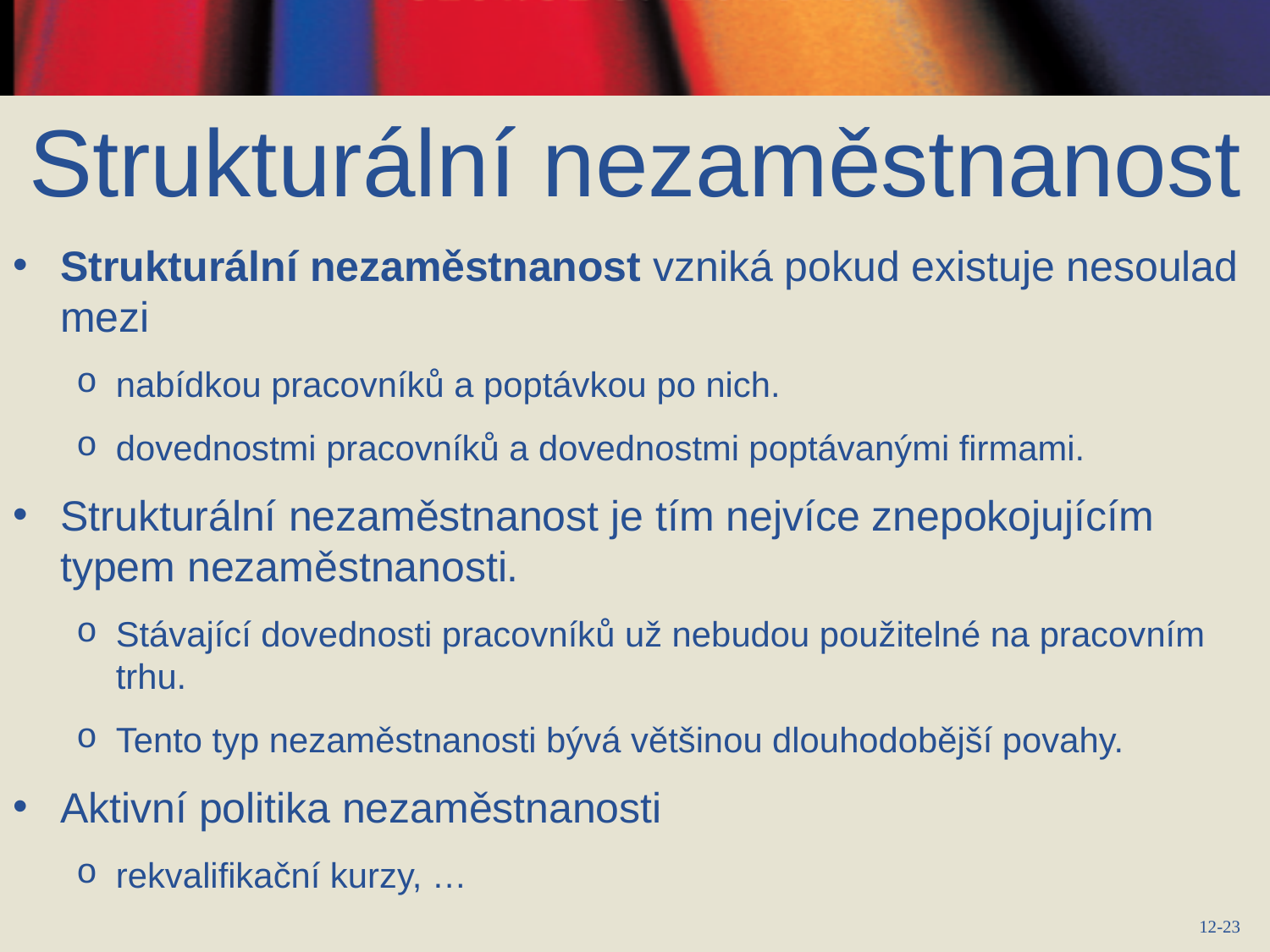

Strukturální nezaměstnanost
Strukturální nezaměstnanost vzniká pokud existuje nesoulad mezi
nabídkou pracovníků a poptávkou po nich.
dovednostmi pracovníků a dovednostmi poptávanými firmami.
Strukturální nezaměstnanost je tím nejvíce znepokojujícím typem nezaměstnanosti.
Stávající dovednosti pracovníků už nebudou použitelné na pracovním trhu.
Tento typ nezaměstnanosti bývá většinou dlouhodobější povahy.
Aktivní politika nezaměstnanosti
rekvalifikační kurzy, …